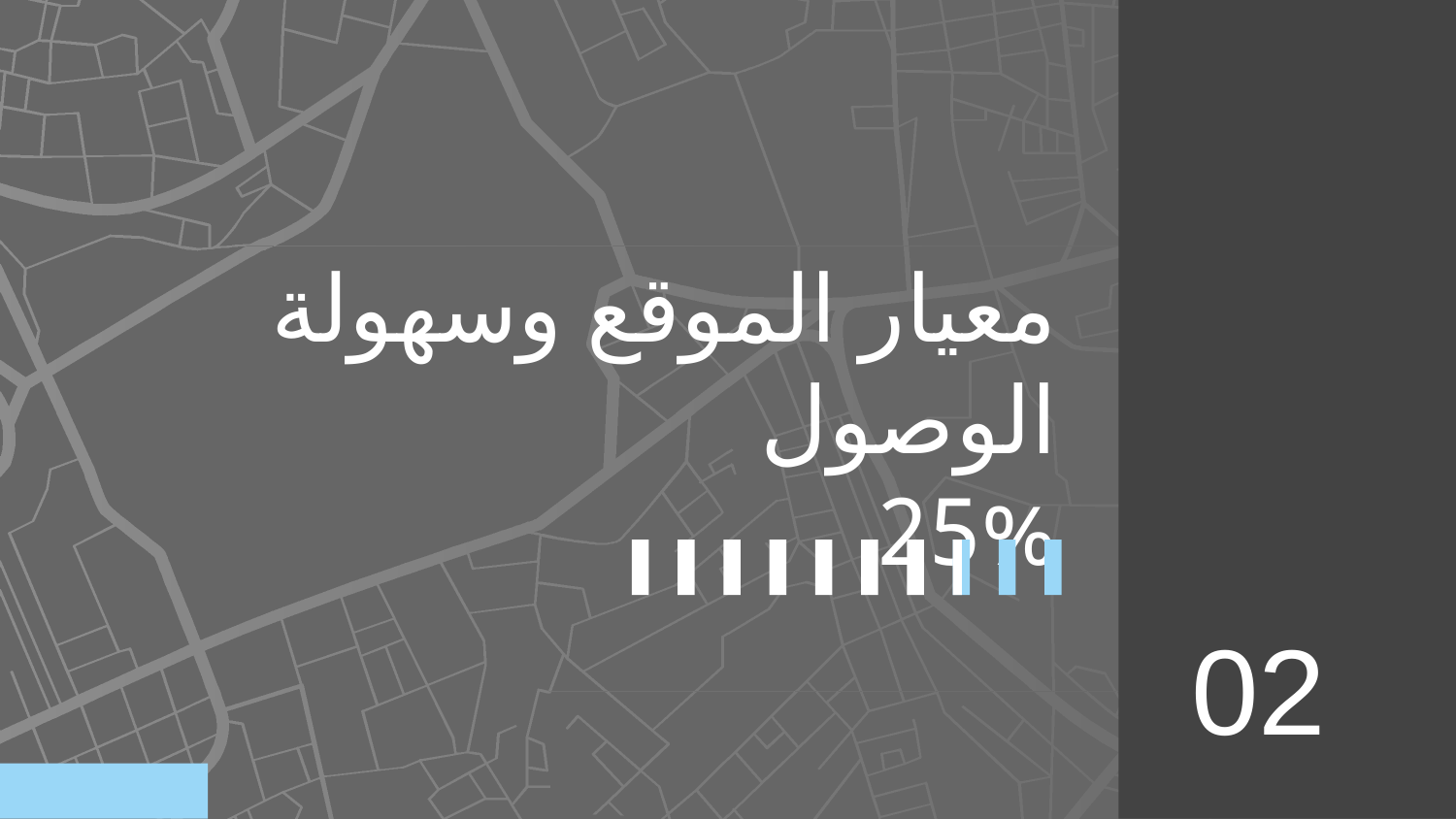

# معيار الموقع وسهولة الوصول
25%

02